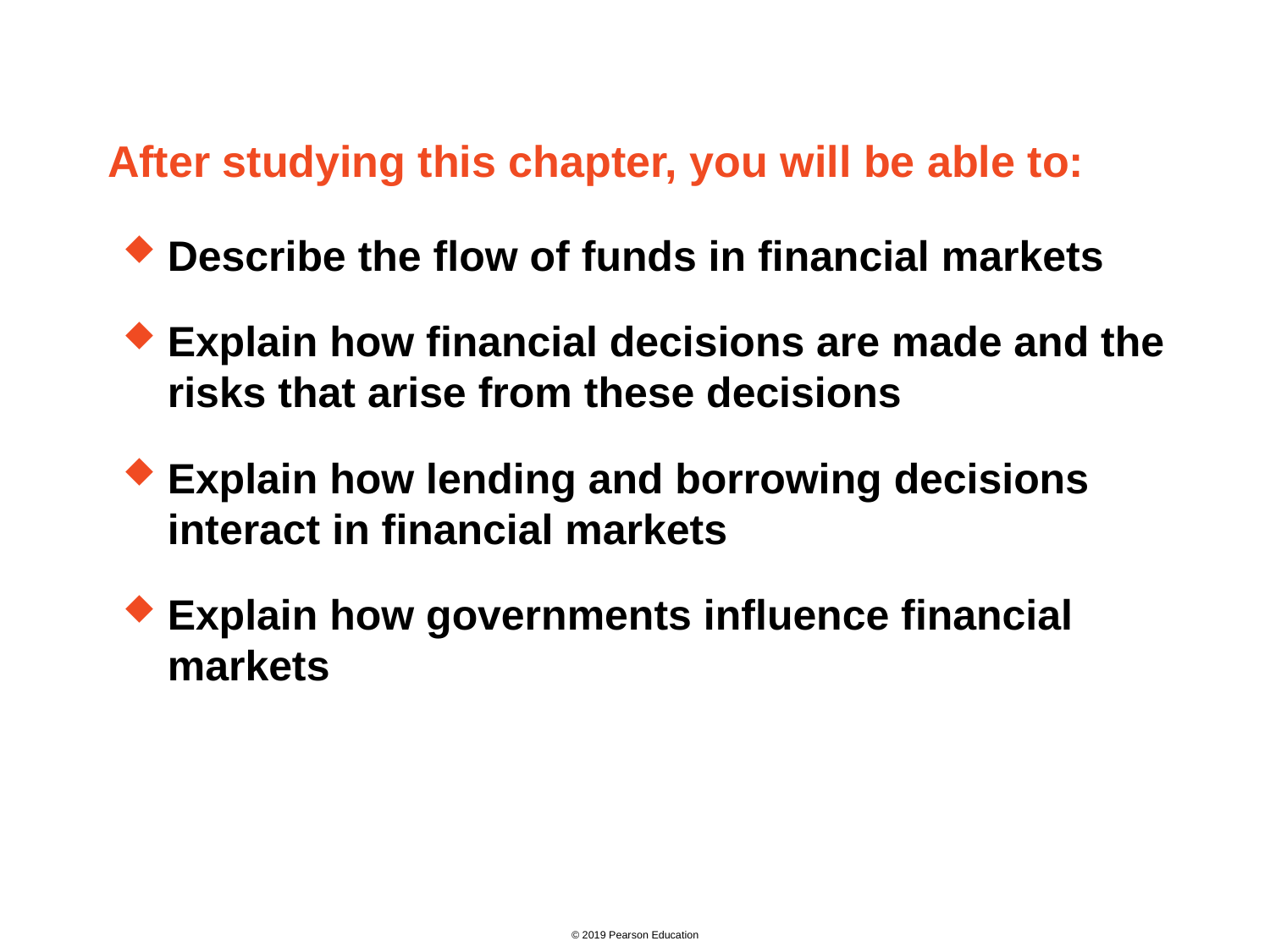

After studying this chapter, you will be able to:
Describe the flow of funds in financial markets
Explain how financial decisions are made and the risks that arise from these decisions
Explain how lending and borrowing decisions interact in financial markets
Explain how governments influence financial markets